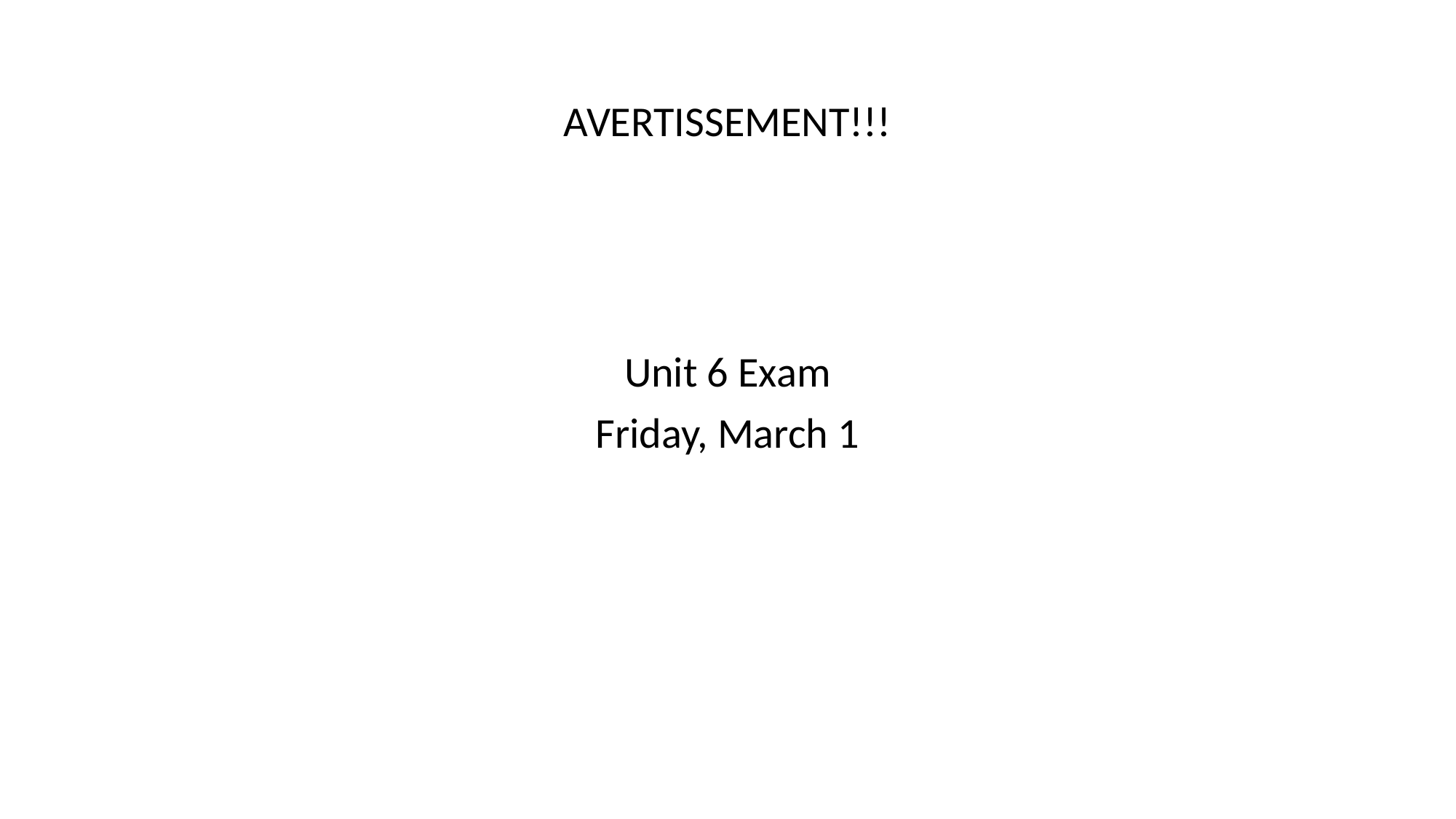

# AVERTISSEMENT!!!

Unit 6 Exam
Friday, March 1